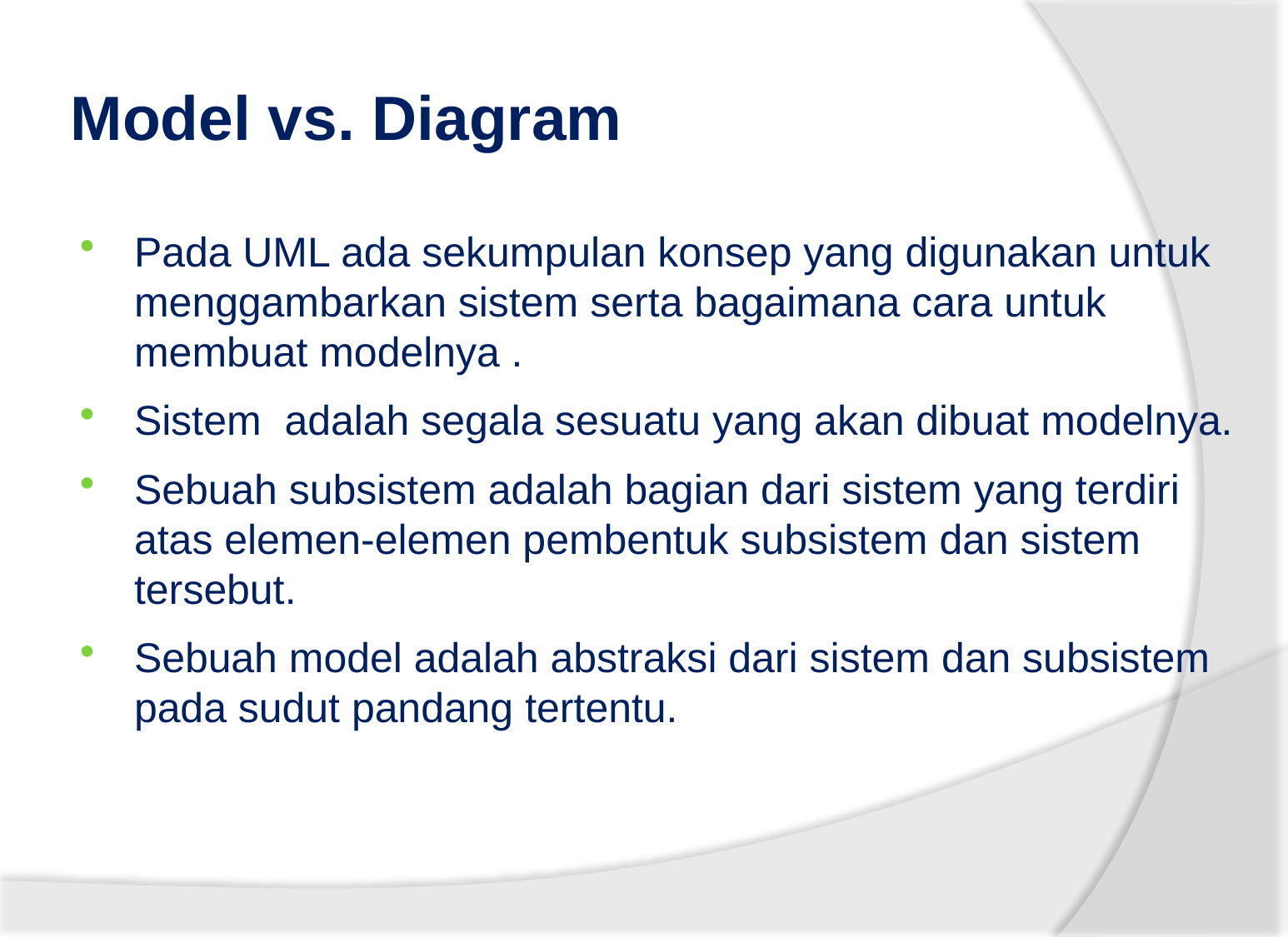

# Model vs. Diagram
Pada UML ada sekumpulan konsep yang digunakan untuk menggambarkan sistem serta bagaimana cara untuk membuat modelnya .
Sistem  adalah segala sesuatu yang akan dibuat modelnya.
Sebuah subsistem adalah bagian dari sistem yang terdiri atas elemen-elemen pembentuk subsistem dan sistem tersebut.
Sebuah model adalah abstraksi dari sistem dan subsistem pada sudut pandang tertentu.